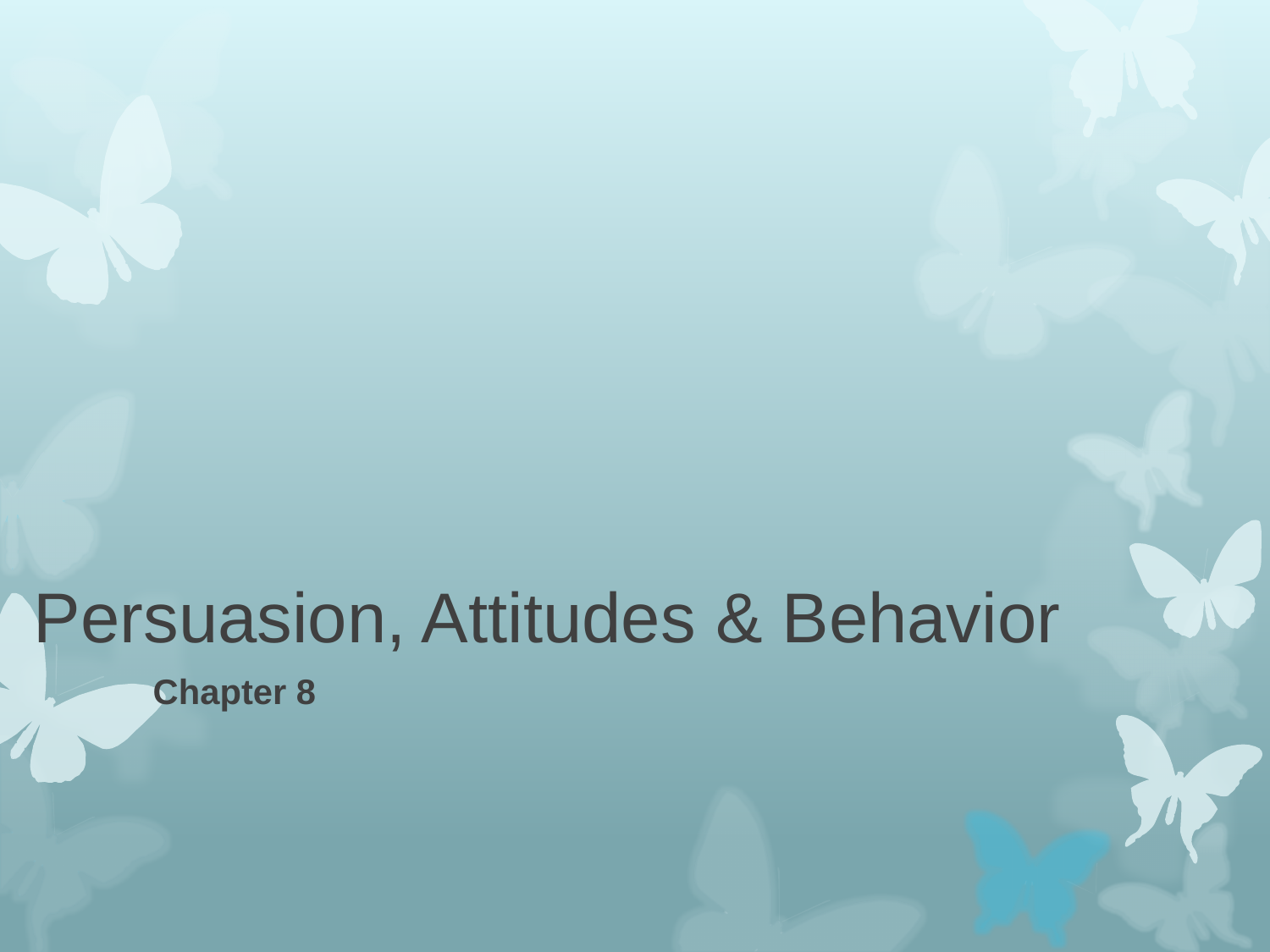

# Persuasion, Attitudes & Behavior
Chapter 8